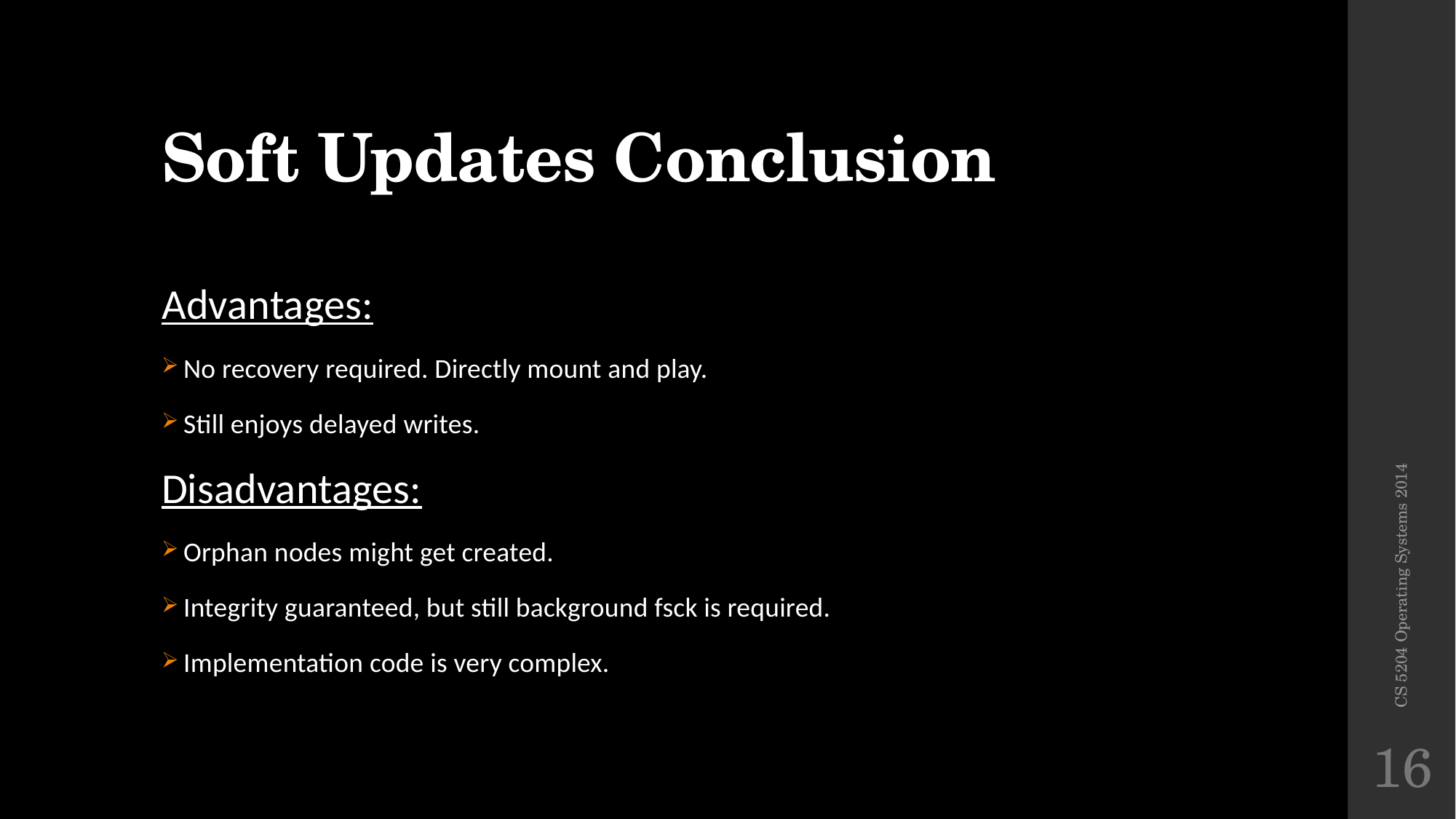

# Soft Updates Conclusion

Advantages:
No recovery required. Directly mount and play.
Still enjoys delayed writes.
Disadvantages:
Orphan nodes might get created.
Integrity guaranteed, but still background fsck is required.
Implementation code is very complex.
CS 5204 Operating Systems 2014
16